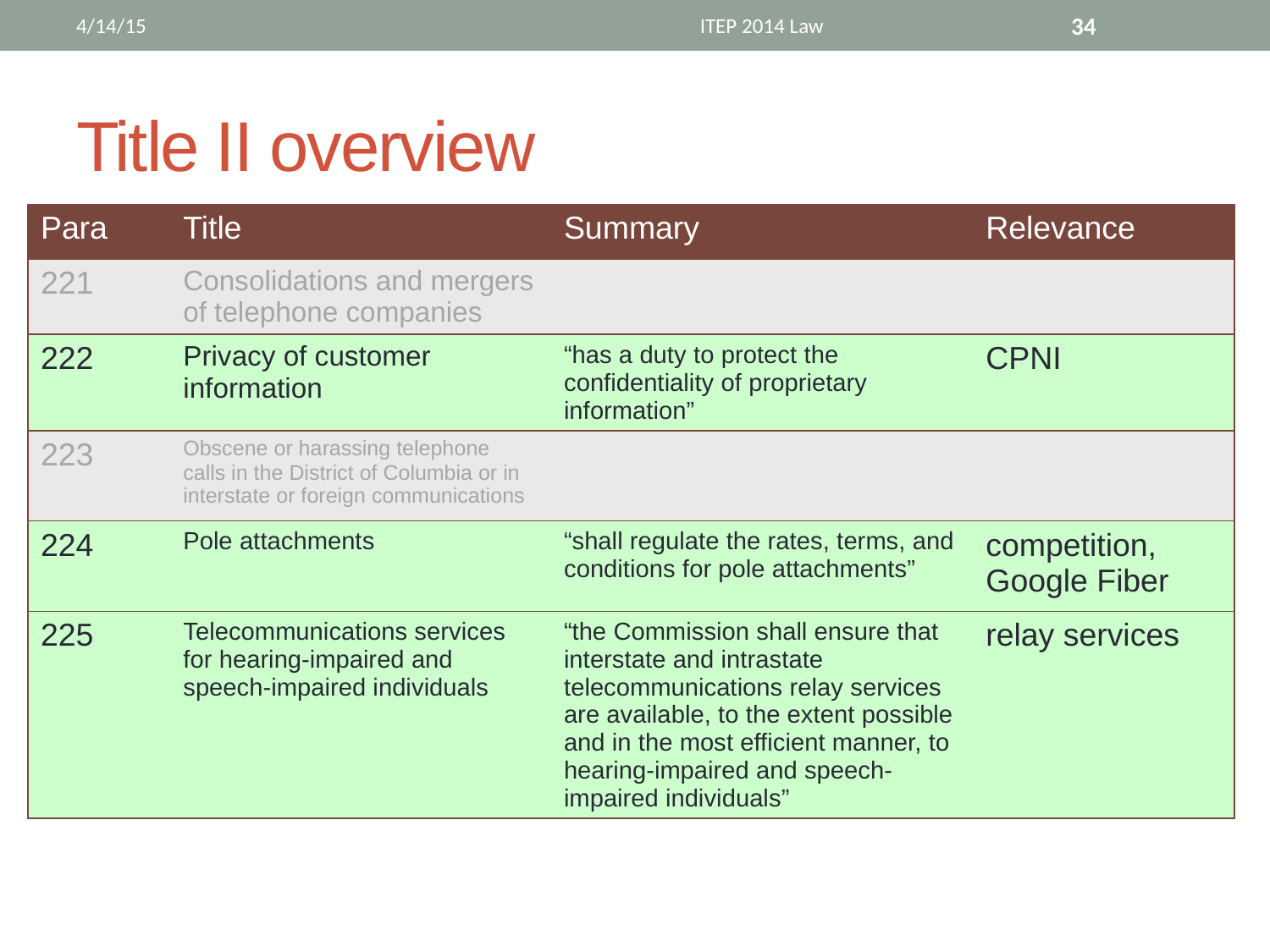

4/14/15
ITEP 2014 Law
34
# Title II overview
| Para | Title | Summary | Relevance |
| --- | --- | --- | --- |
| 221 | Consolidations and mergers of telephone companies |  |  |
| 222 | Privacy of customer information | “has a duty to protect the confidentiality of proprietary information” | CPNI |
| 223 | Obscene or harassing telephone calls in the District of Columbia or in interstate or foreign communications |  |  |
| 224 | Pole attachments | “shall regulate the rates, terms, and conditions for pole attachments” | competition, Google Fiber |
| 225 | Telecommunications services for hearing-impaired and speech-impaired individuals | “the Commission shall ensure that interstate and intrastate telecommunications relay services are available, to the extent possible and in the most efficient manner, to hearing-impaired and speech-impaired individuals” | relay services |